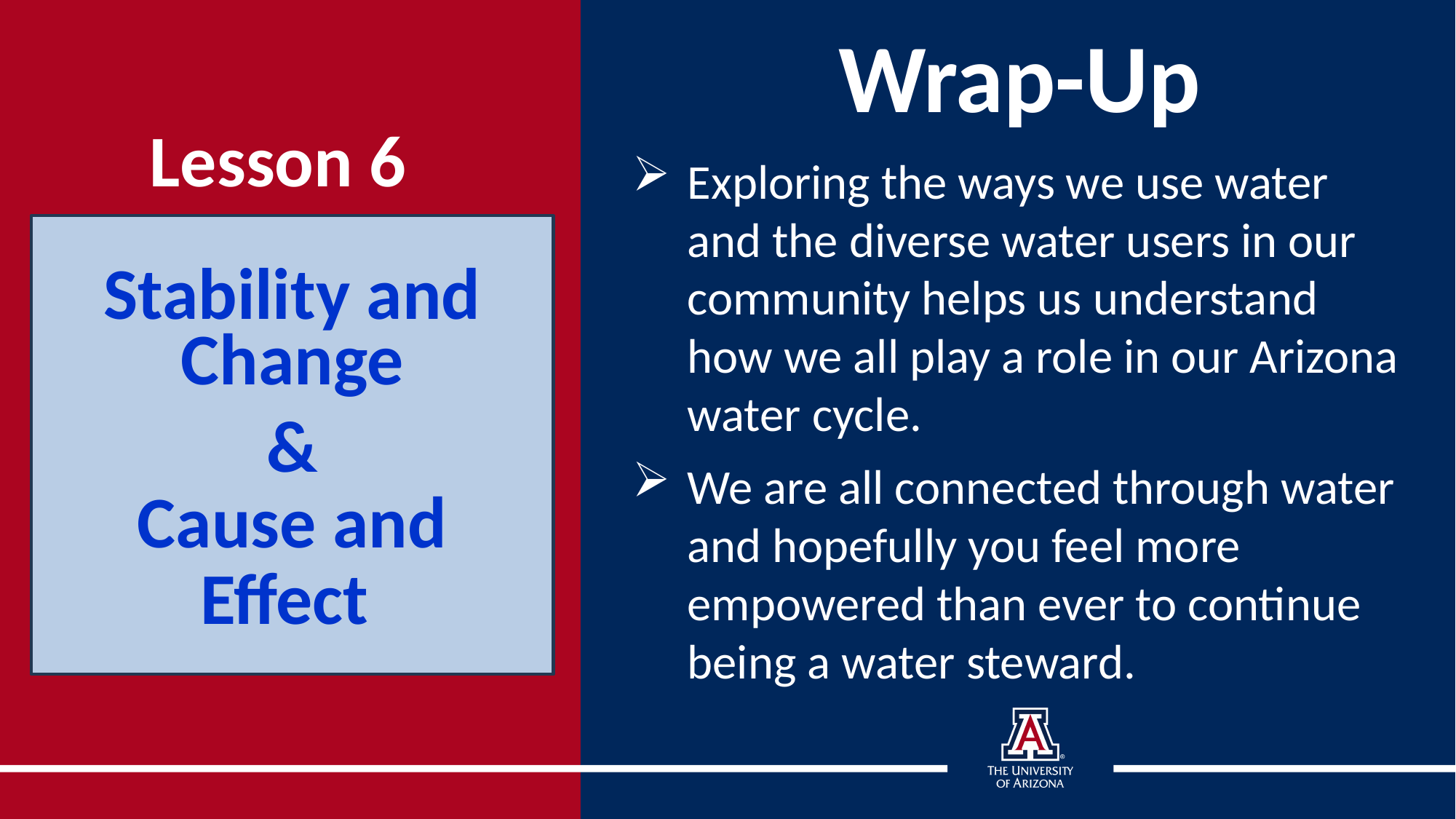

Wrap-Up
Lesson 6
Exploring the ways we use water and the diverse water users in our community helps us understand how we all play a role in our Arizona water cycle.

We are all connected through water and hopefully you feel more empowered than ever to continue being a water steward.

Stability and Change
&
Cause and Effect